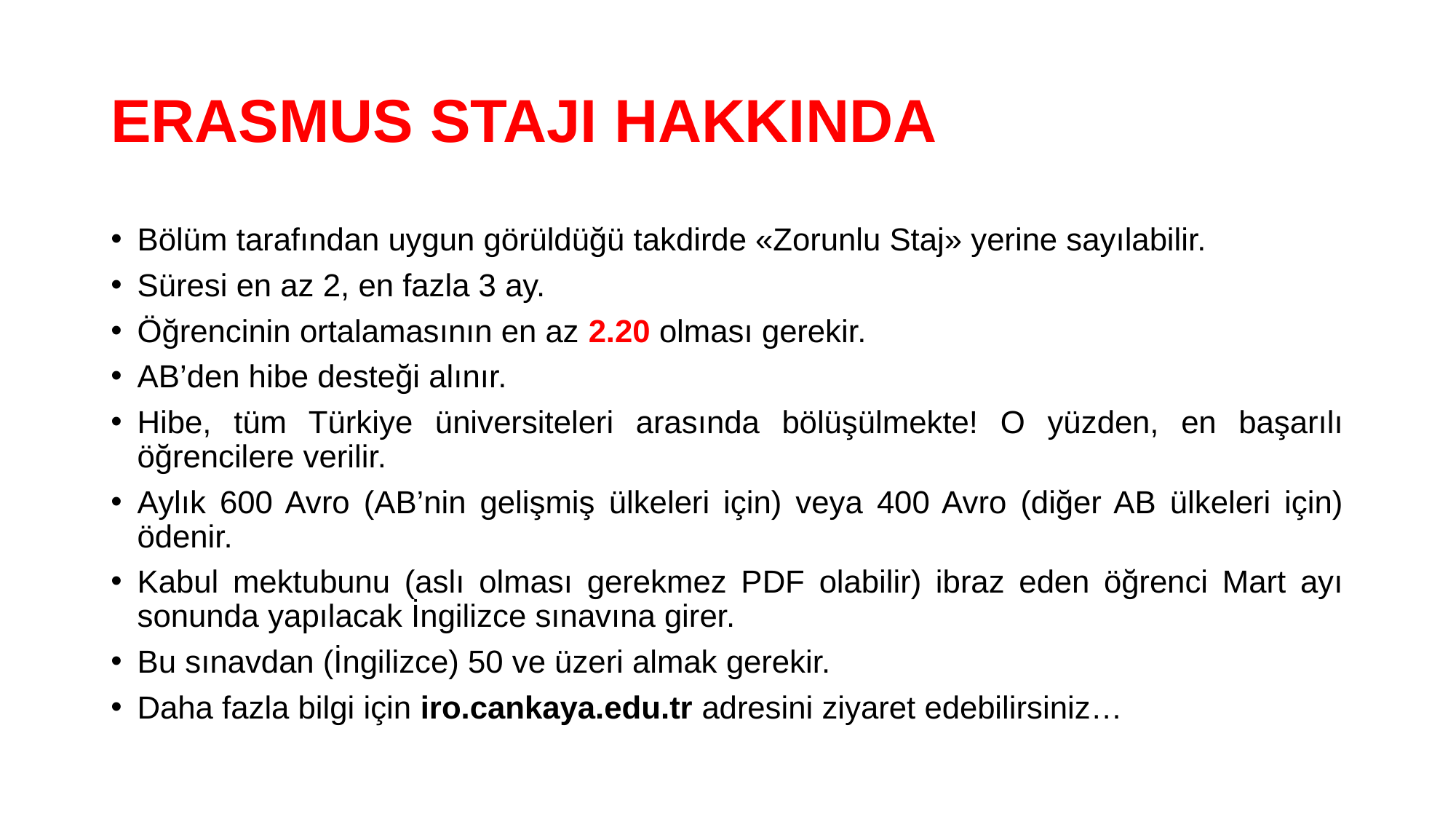

# ERASMUS STAJI HAKKINDA
Bölüm tarafından uygun görüldüğü takdirde «Zorunlu Staj» yerine sayılabilir.
Süresi en az 2, en fazla 3 ay.
Öğrencinin ortalamasının en az 2.20 olması gerekir.
AB’den hibe desteği alınır.
Hibe, tüm Türkiye üniversiteleri arasında bölüşülmekte! O yüzden, en başarılı öğrencilere verilir.
Aylık 600 Avro (AB’nin gelişmiş ülkeleri için) veya 400 Avro (diğer AB ülkeleri için) ödenir.
Kabul mektubunu (aslı olması gerekmez PDF olabilir) ibraz eden öğrenci Mart ayı sonunda yapılacak İngilizce sınavına girer.
Bu sınavdan (İngilizce) 50 ve üzeri almak gerekir.
Daha fazla bilgi için iro.cankaya.edu.tr adresini ziyaret edebilirsiniz…